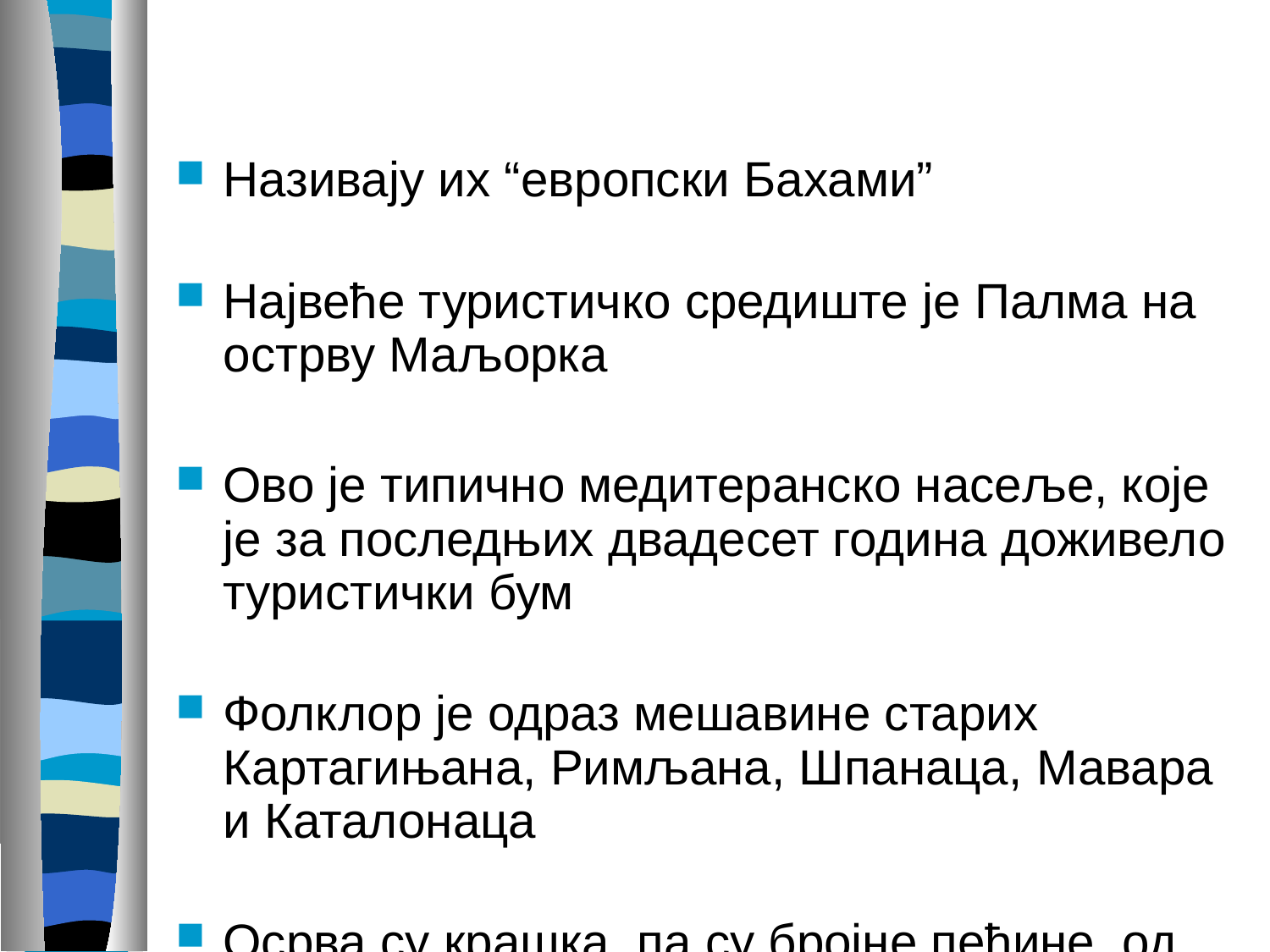

#
Називају их “европски Бахами”

Највеће туристичко средиште је Палма на острву Маљорка

Ово је типично медитеранско насеље, које је за последњих двадесет година доживело туристички бум

Фолклор је одраз мешавине старих Картагињана, Римљана, Шпанаца, Мавара и Каталонаца

Осрва су крашка, па су бројне пећине, од којих је најпознатија Змајева, дуга 2,5 км